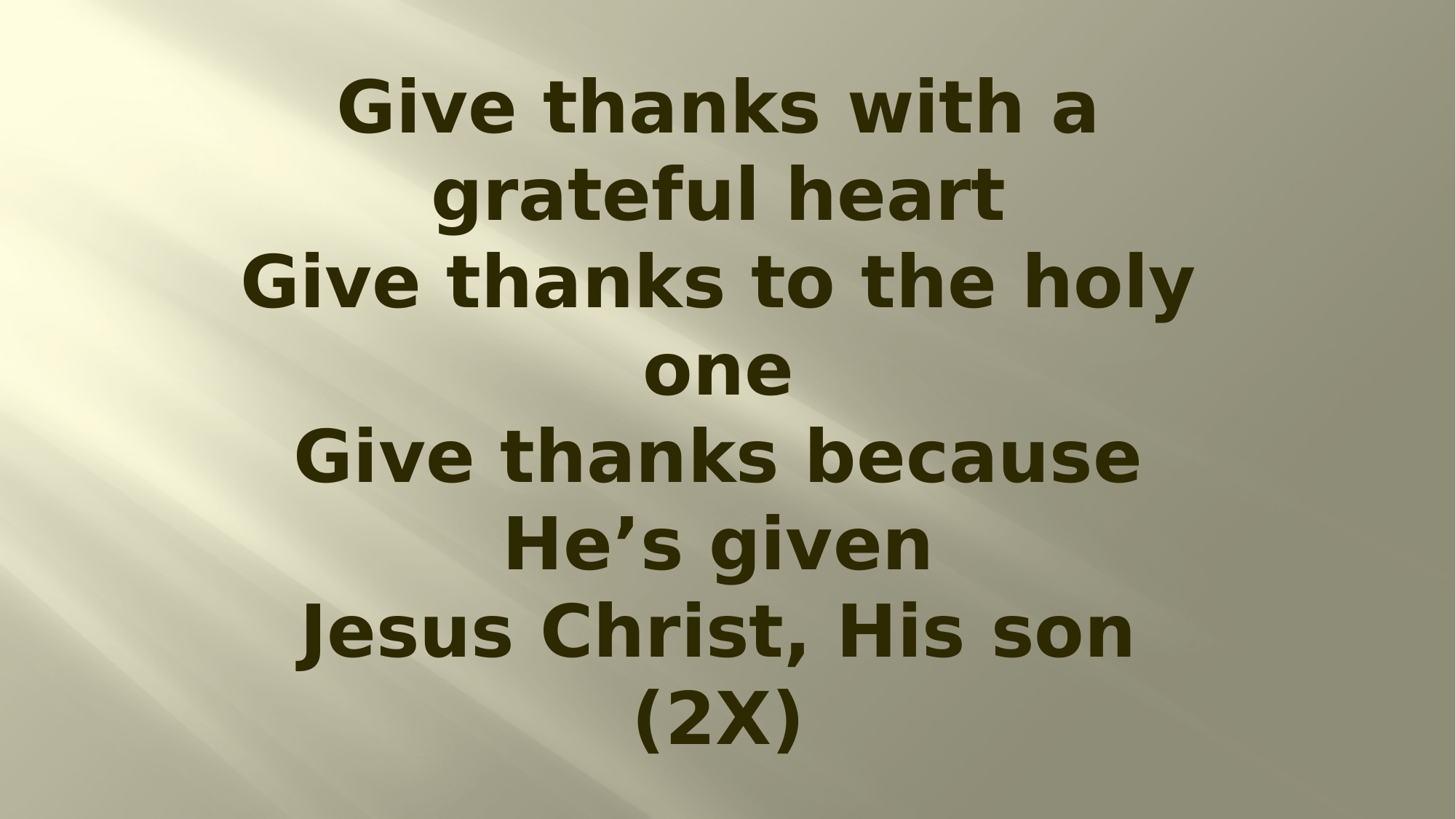

# Give thanks with a grateful heart Give thanks to the holy one Give thanks because He’s given Jesus Christ, His son (2X)